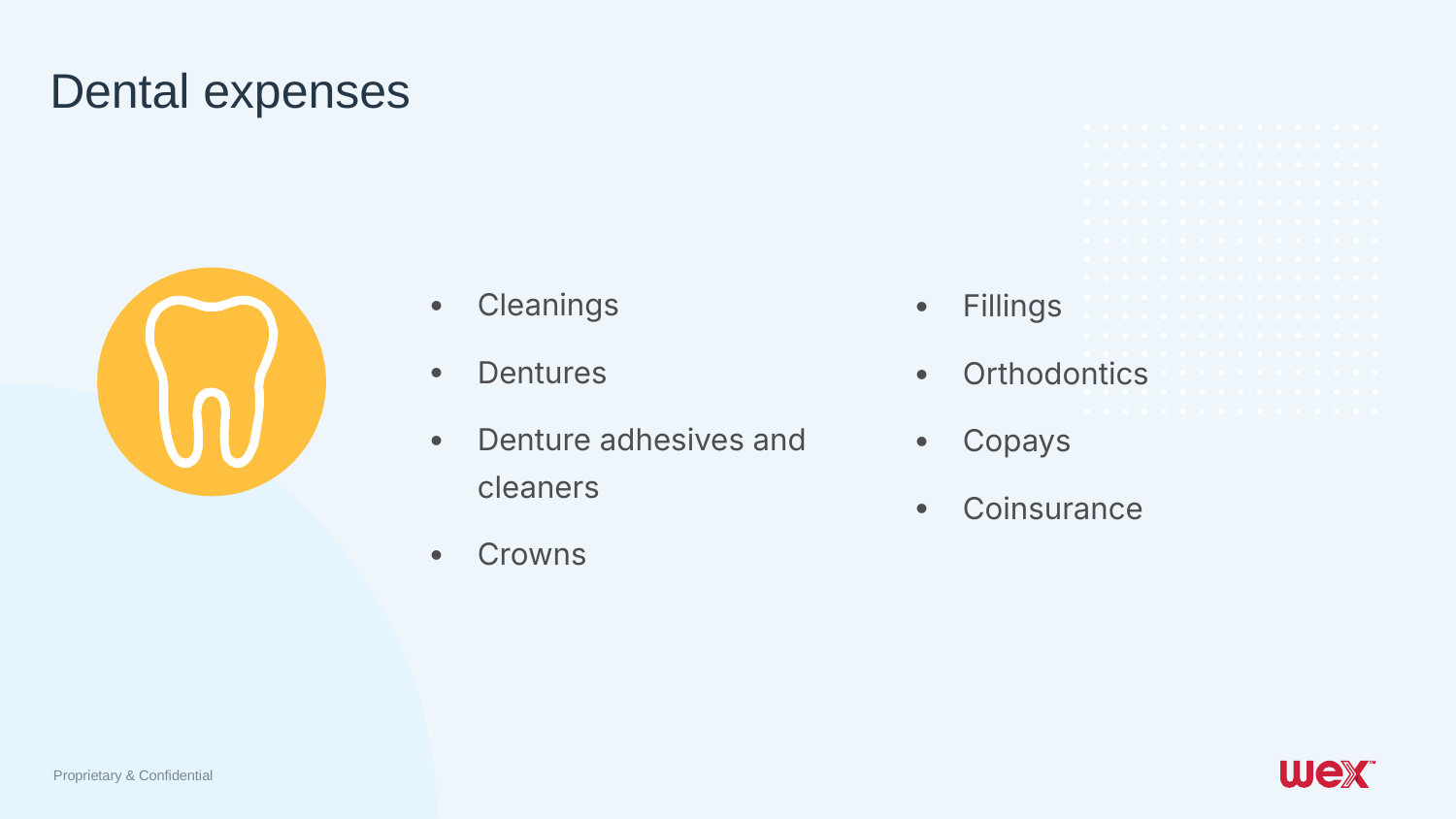

# Dental expenses
Fillings
Orthodontics
Copays
Coinsurance

Cleanings
Dentures
Denture adhesives and cleaners
Crowns